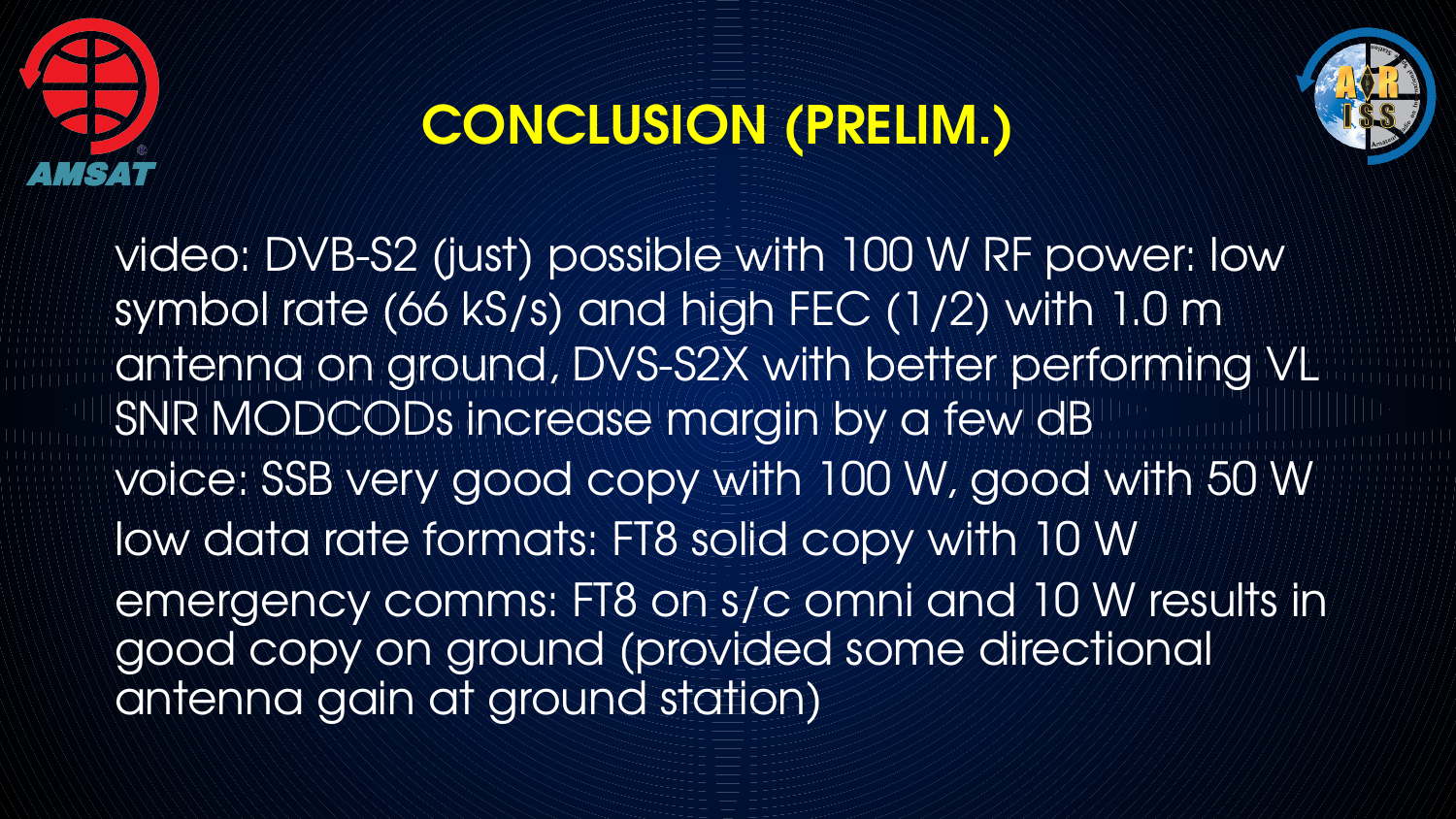

# conclusion (prelim.)
video: DVB-S2 (just) possible with 100 W RF power: low symbol rate (66 kS/s) and high FEC (1/2) with 1.0 m antenna on ground, DVS-S2X with better performing VL SNR MODCODs increase margin by a few dB
voice: SSB very good copy with 100 W, good with 50 W
low data rate formats: FT8 solid copy with 10 W
emergency comms: FT8 on s/c omni and 10 W results in good copy on ground (provided some directional antenna gain at ground station)